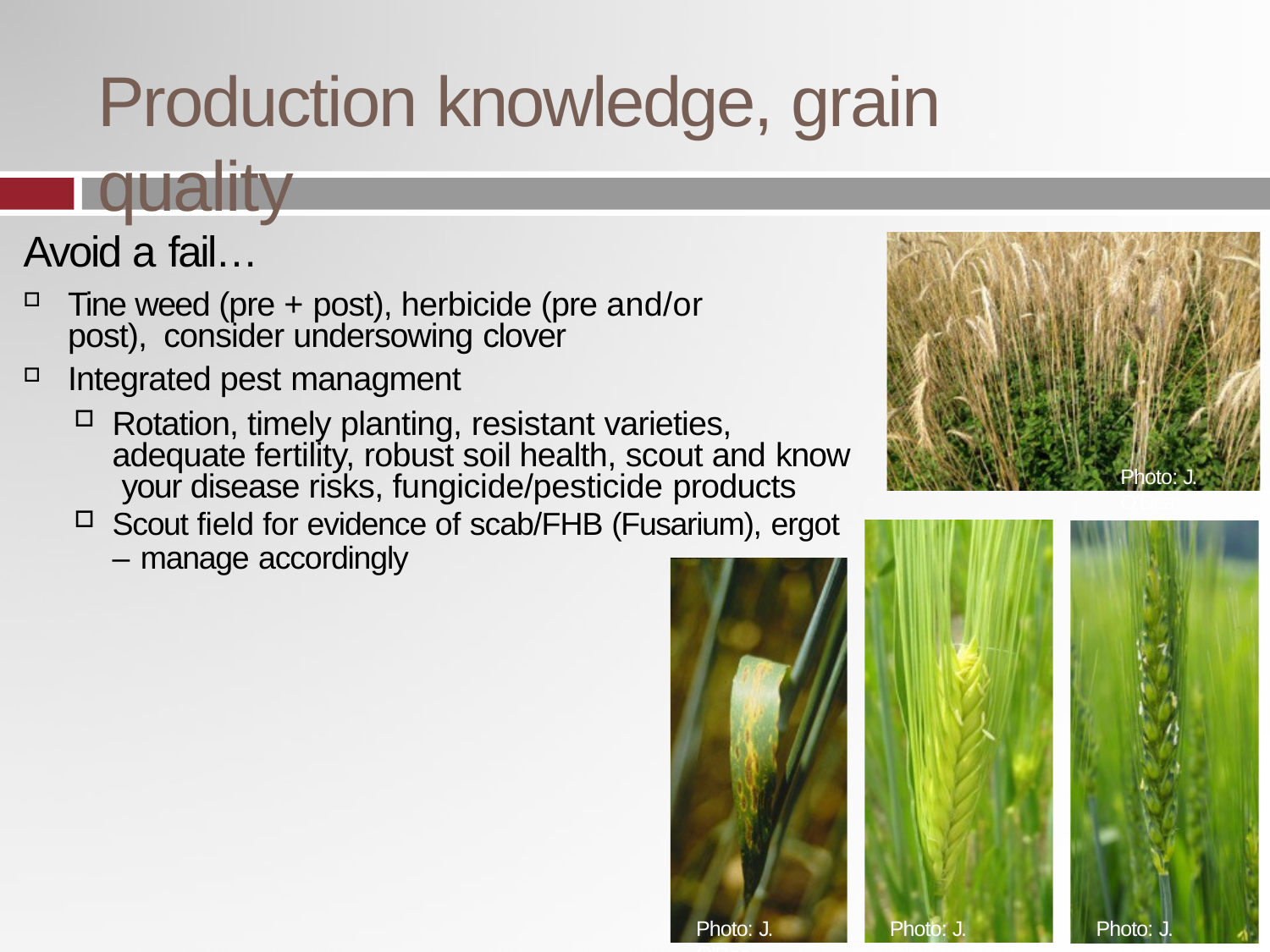

# Production knowledge, grain quality

Avoid a fail…
Tine weed (pre + post), herbicide (pre and/or post),  consider undersowing clover
Integrated pest managment
Rotation, timely planting, resistant varieties,  adequate fertility, robust soil health, scout and know  your disease risks, fungicide/pesticide products
Scout field for evidence of scab/FHB (Fusarium), ergot
– manage accordingly

Photo: J. O’Dea

Photo: J. O’Dea
Photo: J. O’Dea
Photo: J. O’Dea